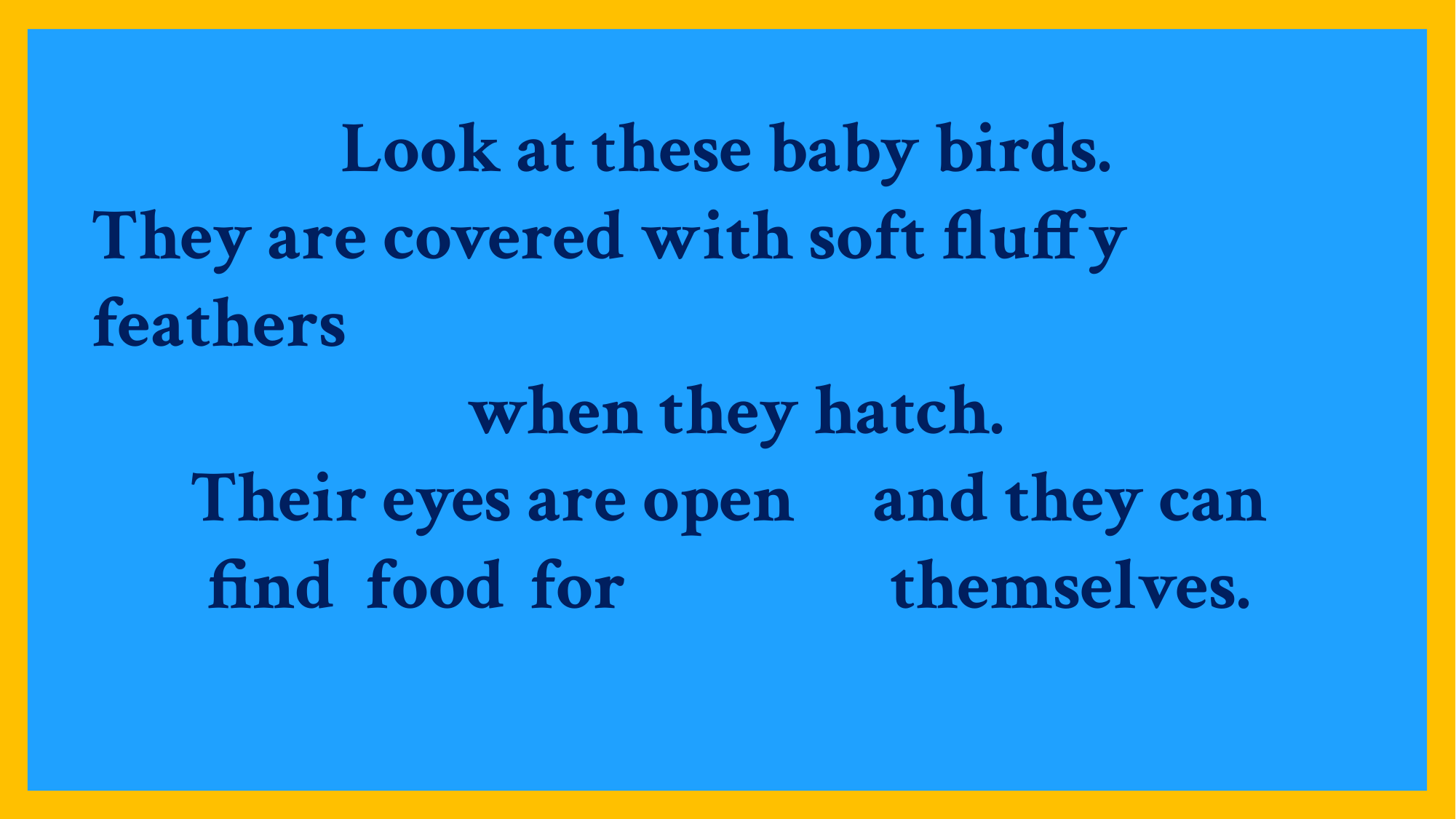

Look at these baby birds.
They are covered with soft fluffy	feathers
when they hatch.
Their eyes are open	and they can find  food	for	themselves.